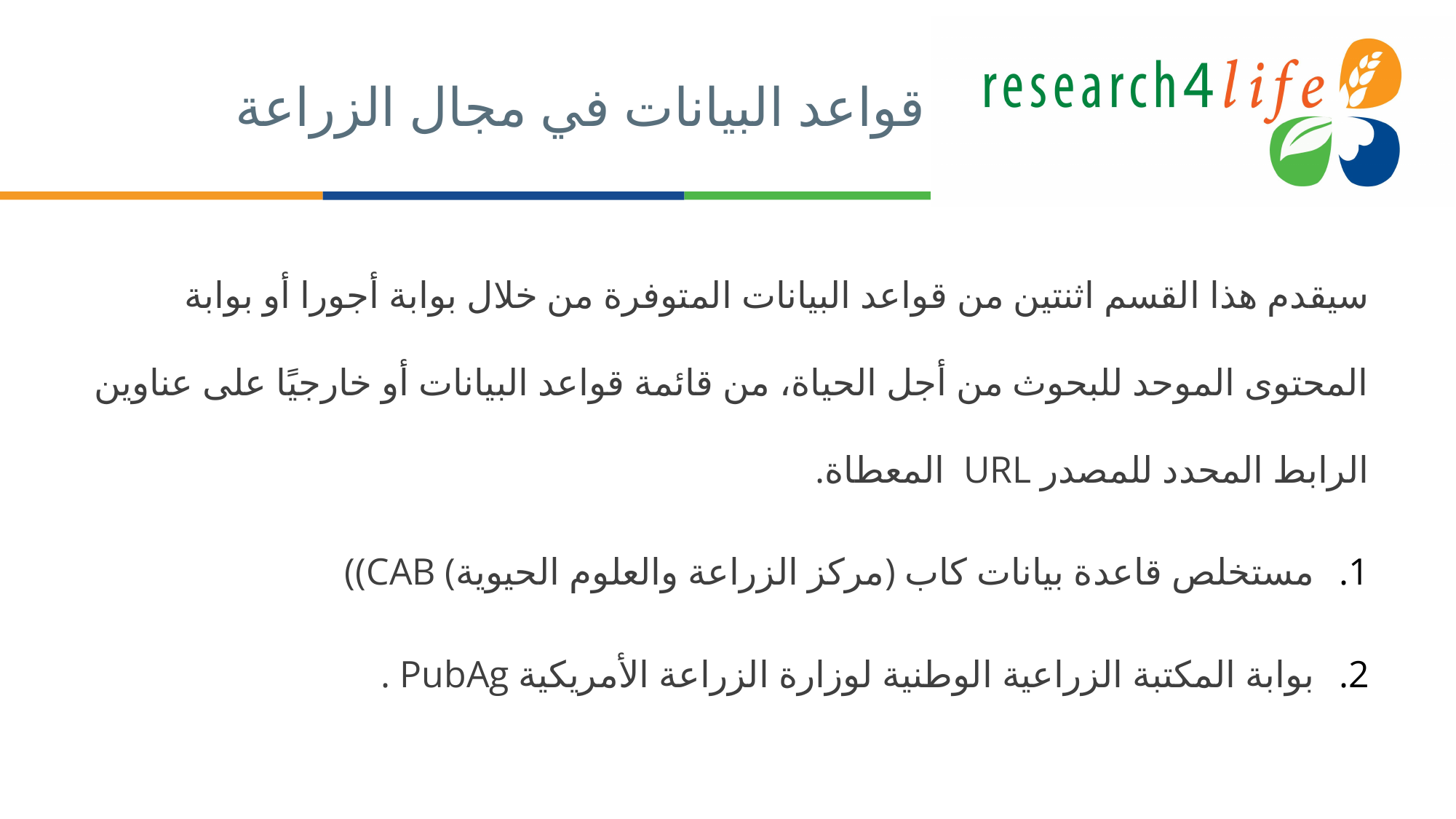

# قواعد البيانات في مجال الزراعة
سيقدم هذا القسم اثنتين من قواعد البيانات المتوفرة من خلال بوابة أجورا أو بوابة المحتوى الموحد للبحوث من أجل الحياة، من قائمة قواعد البيانات أو خارجيًا على عناوين الرابط المحدد للمصدر URL  المعطاة.
مستخلص قاعدة بيانات كاب (مركز الزراعة والعلوم الحيوية) CAB))
بوابة المكتبة الزراعية الوطنية لوزارة الزراعة الأمريكية PubAg .